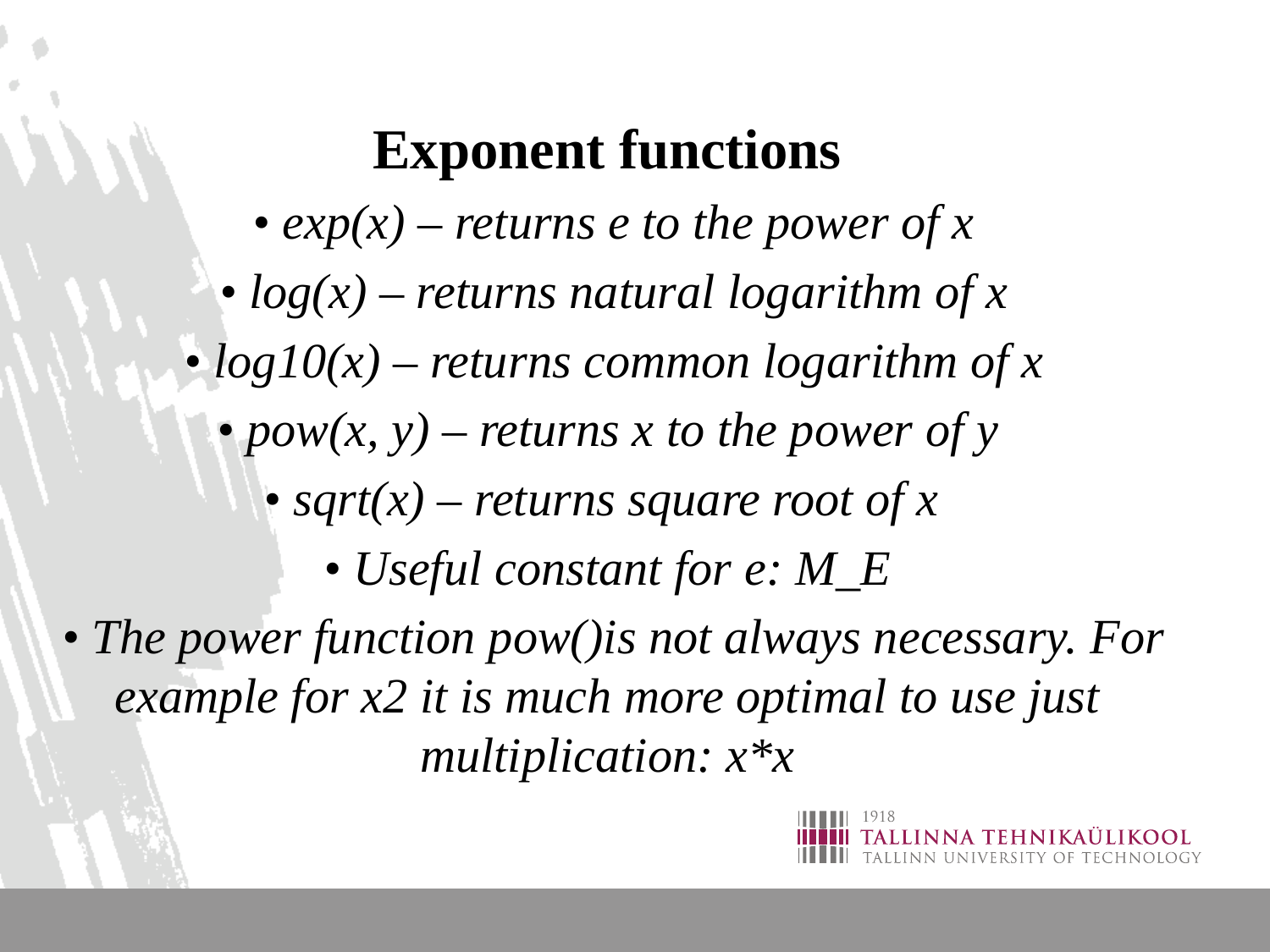

Exponent functions
 • exp(x) – returns e to the power of x
 • log(x) – returns natural logarithm of x
 • log10(x) – returns common logarithm of x
 • pow(x, y) – returns x to the power of y
• sqrt(x) – returns square root of x
• Useful constant for e: M_E
 • The power function pow()is not always necessary. For example for x2 it is much more optimal to use just multiplication: x*x